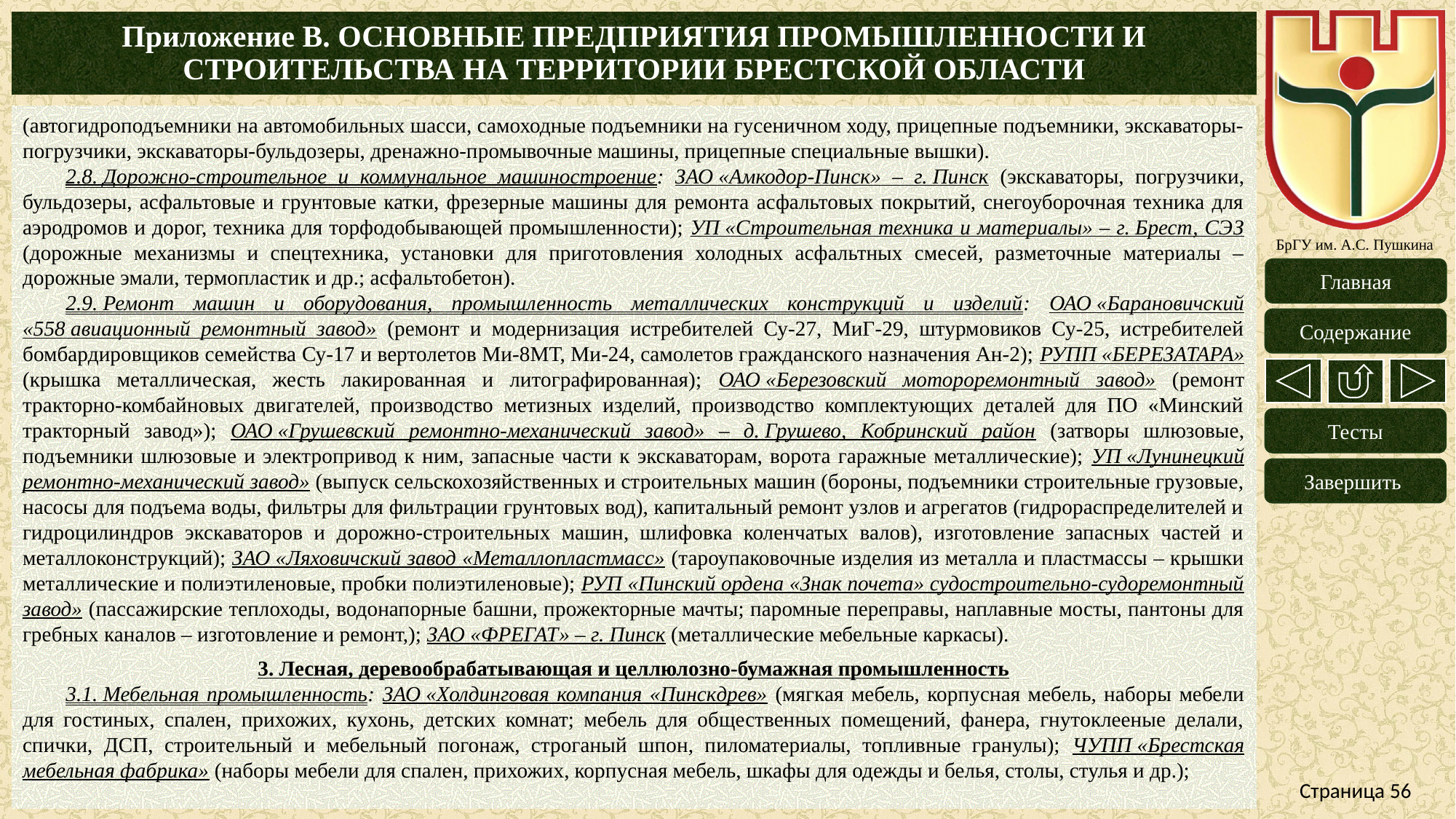

# Приложение B. ОСНОВНЫЕ ПРЕДПРИЯТИЯ ПРОМЫШЛЕННОСТИ И СТРОИТЕЛЬСТВА НА ТЕРРИТОРИИ БРЕСТСКОЙ ОБЛАСТИ
(автогидроподъемники на автомобильных шасси, самоходные подъемники на гусеничном ходу, прицепные подъемники, экскаваторы-погрузчики, экскаваторы-бульдозеры, дренажно-промывочные машины, прицепные специальные вышки).
2.8. Дорожно-строительное и коммунальное машиностроение: ЗАО «Амкодор-Пинск» – г. Пинск (экскаваторы, погрузчики, бульдозеры, асфальтовые и грунтовые катки, фрезерные машины для ремонта асфальтовых покрытий, снегоуборочная техника для аэродромов и дорог, техника для торфодобывающей промышленности); УП «Строительная техника и материалы» – г. Брест, СЭЗ (дорожные механизмы и спецтехника, установки для приготовления холодных асфальтных смесей, разметочные материалы – дорожные эмали, термопластик и др.; асфальтобетон).
2.9. Ремонт машин и оборудования, промышленность металлических конструкций и изделий: ОАО «Барановичский «558 авиационный ремонтный завод» (ремонт и модернизация истребителей Су-27, МиГ-29, штурмовиков Су-25, истребителей бомбардировщиков семейства Су-17 и вертолетов Ми-8МТ, Ми-24, самолетов гражданского назначения Ан-2); РУПП «БЕРЕЗАТАРА» (крышка металлическая, жесть лакированная и литографированная); ОАО «Березовский мотороремонтный завод» (ремонт тракторно-комбайновых двигателей, производство метизных изделий, производство комплектующих деталей для ПО «Минский тракторный завод»); ОАО «Грушевский ремонтно-механический завод» – д. Грушево, Кобринский район (затворы шлюзовые, подъемники шлюзовые и электропривод к ним, запасные части к экскаваторам, ворота гаражные металлические); УП «Лунинецкий ремонтно-механический завод» (выпуск сельскохозяйственных и строительных машин (бороны, подъемники строительные грузовые, насосы для подъема воды, фильтры для фильтрации грунтовых вод), капитальный ремонт узлов и агрегатов (гидрораспределителей и гидроцилиндров экскаваторов и дорожно-строительных машин, шлифовка коленчатых валов), изготовление запасных частей и металлоконструкций); ЗАО «Ляховичский завод «Металлопластмасс» (тароупаковочные изделия из металла и пластмассы – крышки металлические и полиэтиленовые, пробки полиэтиленовые); РУП «Пинский ордена «Знак почета» судостроительно-судоремонтный завод» (пассажирские теплоходы, водонапорные башни, прожекторные мачты; паромные переправы, наплавные мосты, пантоны для гребных каналов – изготовление и ремонт,); ЗАО «ФРЕГАТ» – г. Пинск (металлические мебельные каркасы).
3. Лесная, деревообрабатывающая и целлюлозно-бумажная промышленность
3.1. Мебельная промышленность: ЗАО «Холдинговая компания «Пинскдрев» (мягкая мебель, корпусная мебель, наборы мебели для гостиных, спален, прихожих, кухонь, детских комнат; мебель для общественных помещений, фанера, гнутоклееные делали, спички, ДСП, строительный и мебельный погонаж, строганый шпон, пиломатериалы, топливные гранулы); ЧУПП «Брестская мебельная фабрика» (наборы мебели для спален, прихожих, корпусная мебель, шкафы для одежды и белья, столы, стулья и др.);